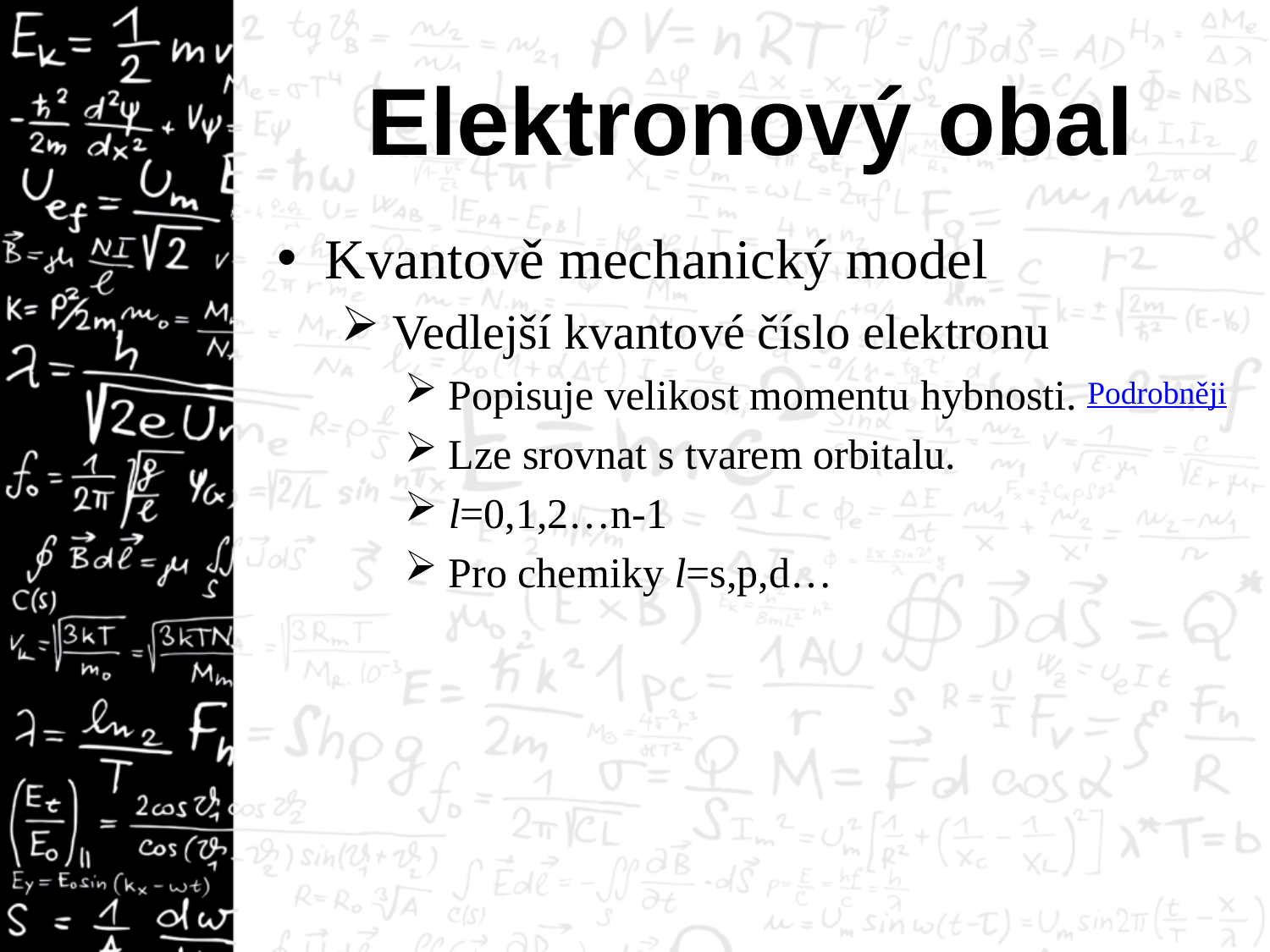

# Elektronový obal
Kvantově mechanický model
 Vedlejší kvantové číslo elektronu
 Popisuje velikost momentu hybnosti.
 Lze srovnat s tvarem orbitalu.
 l=0,1,2…n-1
 Pro chemiky l=s,p,d…
Podrobněji